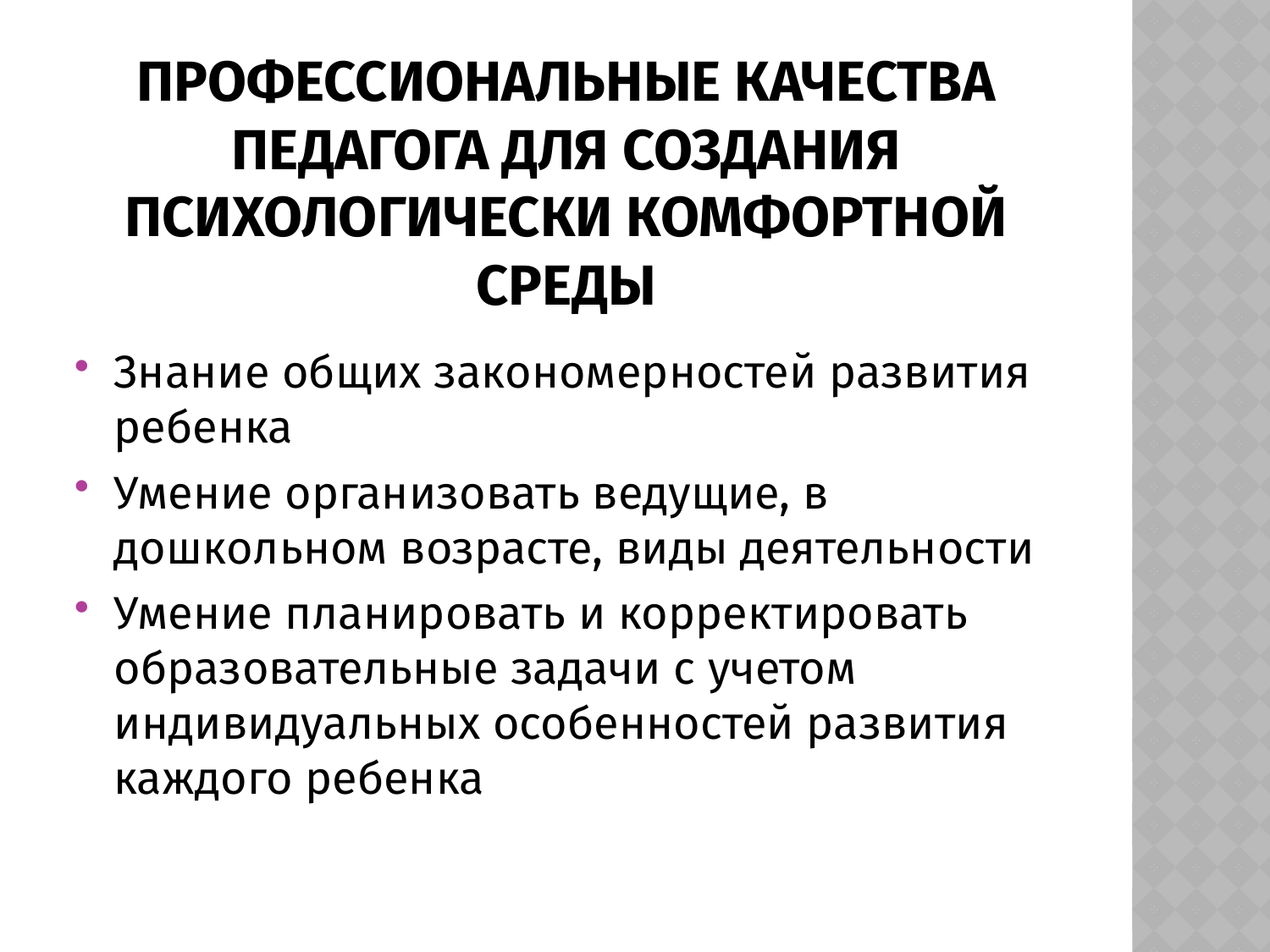

# Профессиональные качества педагога для создания психологически комфортной среды
Знание общих закономерностей развития ребенка
Умение организовать ведущие, в дошкольном возрасте, виды деятельности
Умение планировать и корректировать образовательные задачи с учетом индивидуальных особенностей развития каждого ребенка